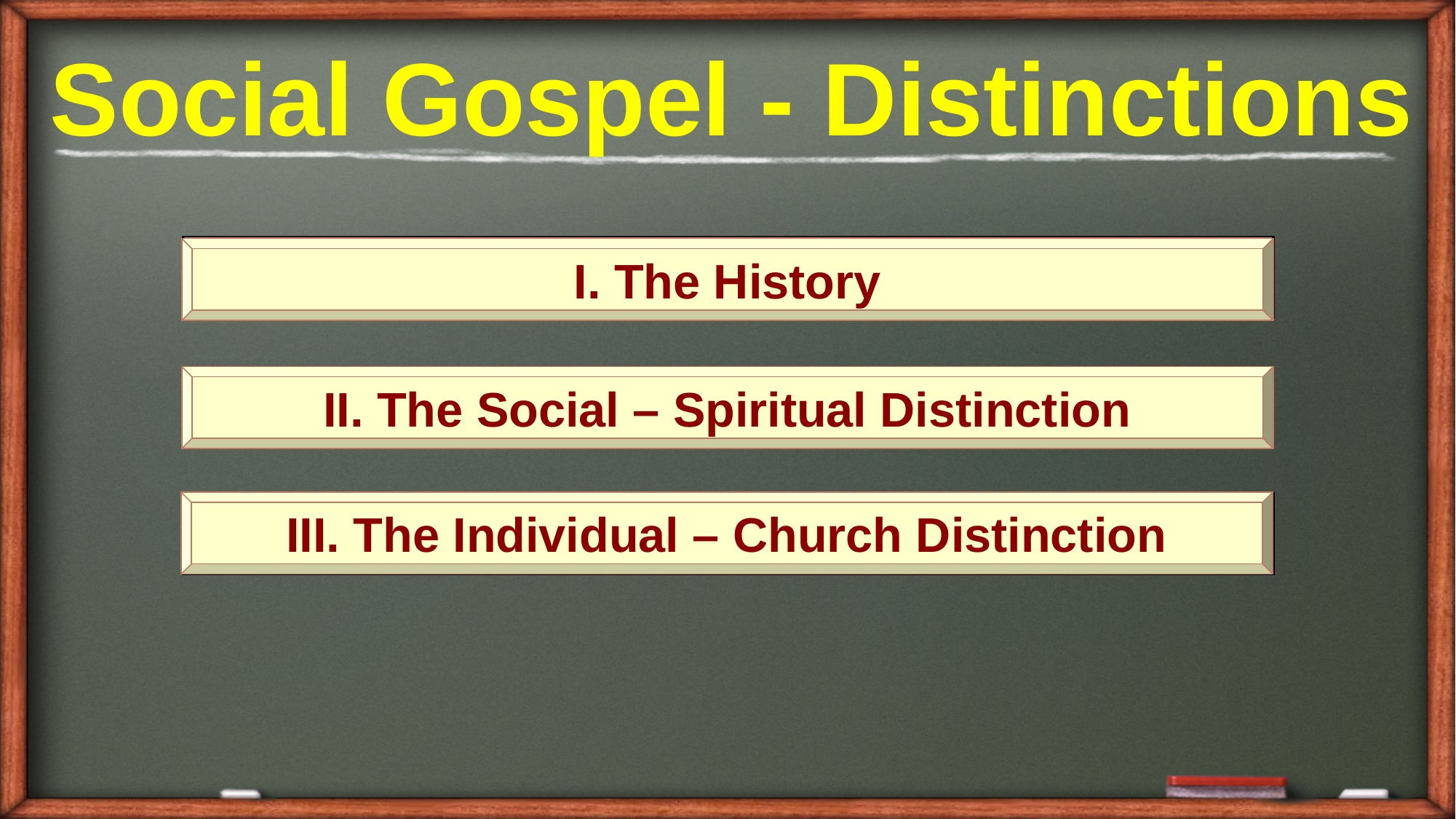

Social Gospel - Distinctions
I. The History
I. The History
II. The Social – Spiritual Distinction
II. The Social – Spiritual Distinction
III. The Individual – Church Distinction
III. The Individual – Church Distinction